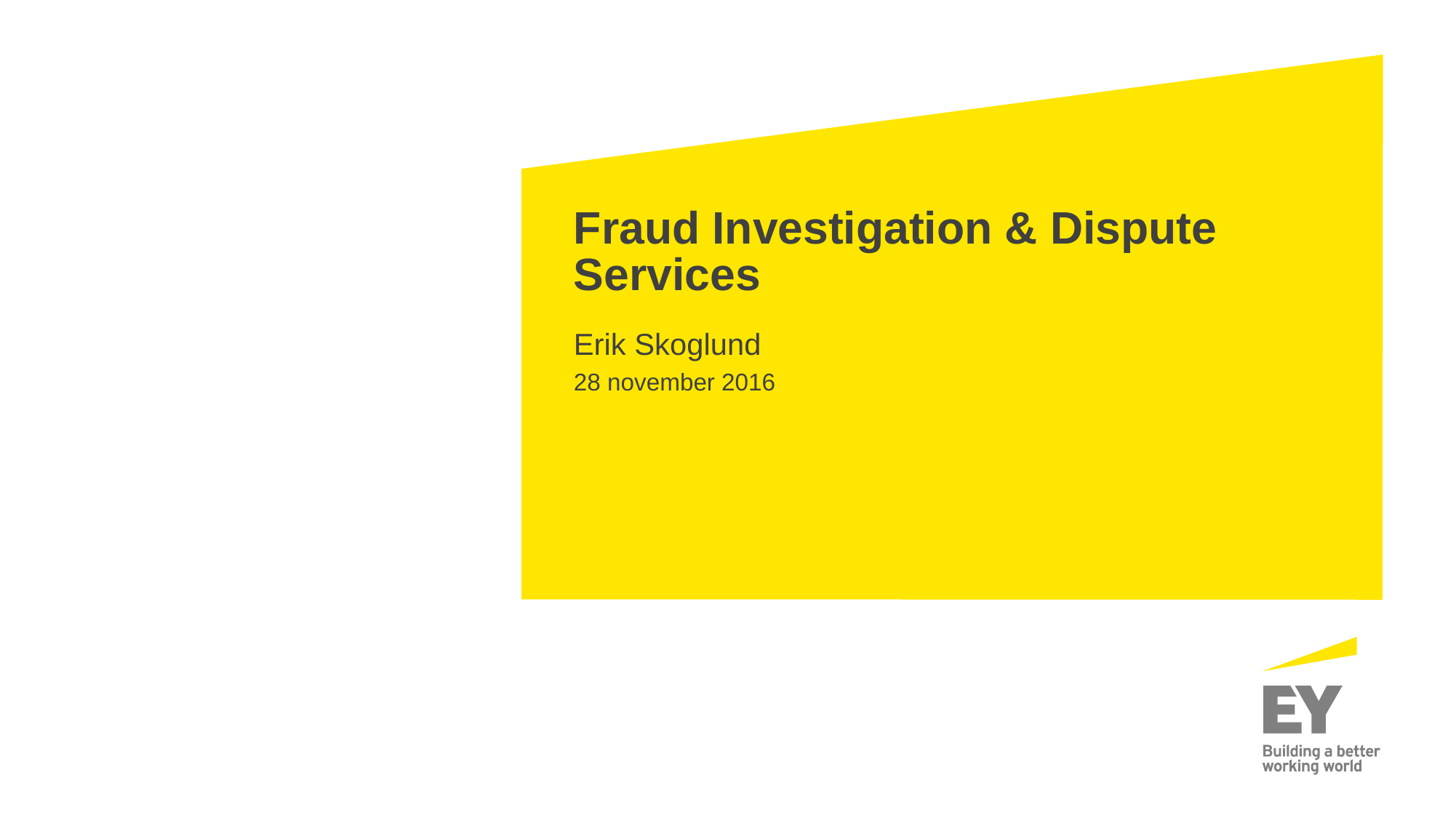

# Fraud Investigation & Dispute Services
Erik Skoglund
28 november 2016